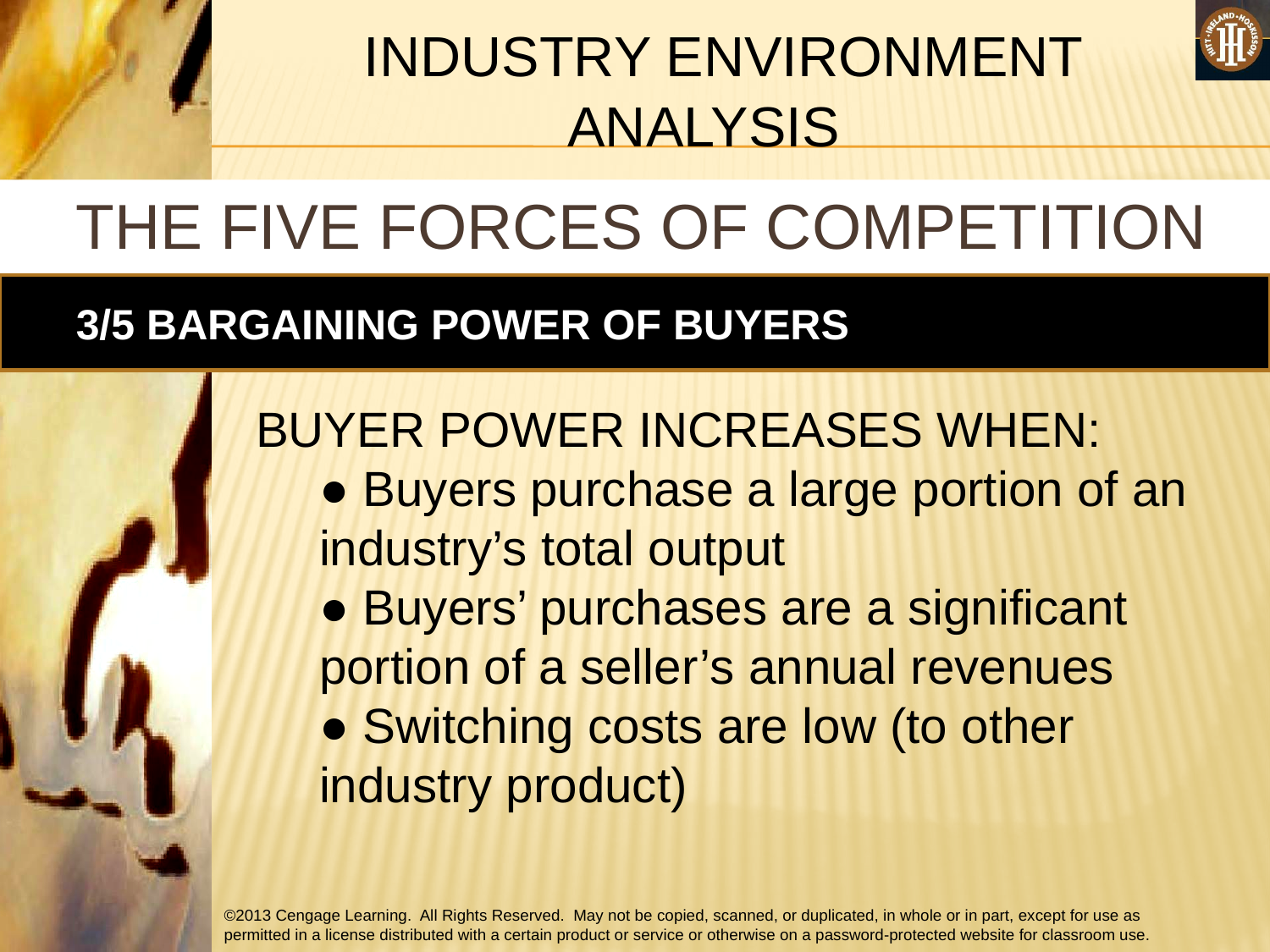

#
  INDUSTRY ENVIRONMENT ANALYSIS

THE FIVE FORCES OF COMPETITION MODEL

3/5 BARGAINING POWER OF BUYERS
BUYER POWER INCREASES WHEN:
● Buyers purchase a large portion of an industry’s total output
● Buyers’ purchases are a significant portion of a seller’s annual revenues
● Switching costs are low (to other industry product)